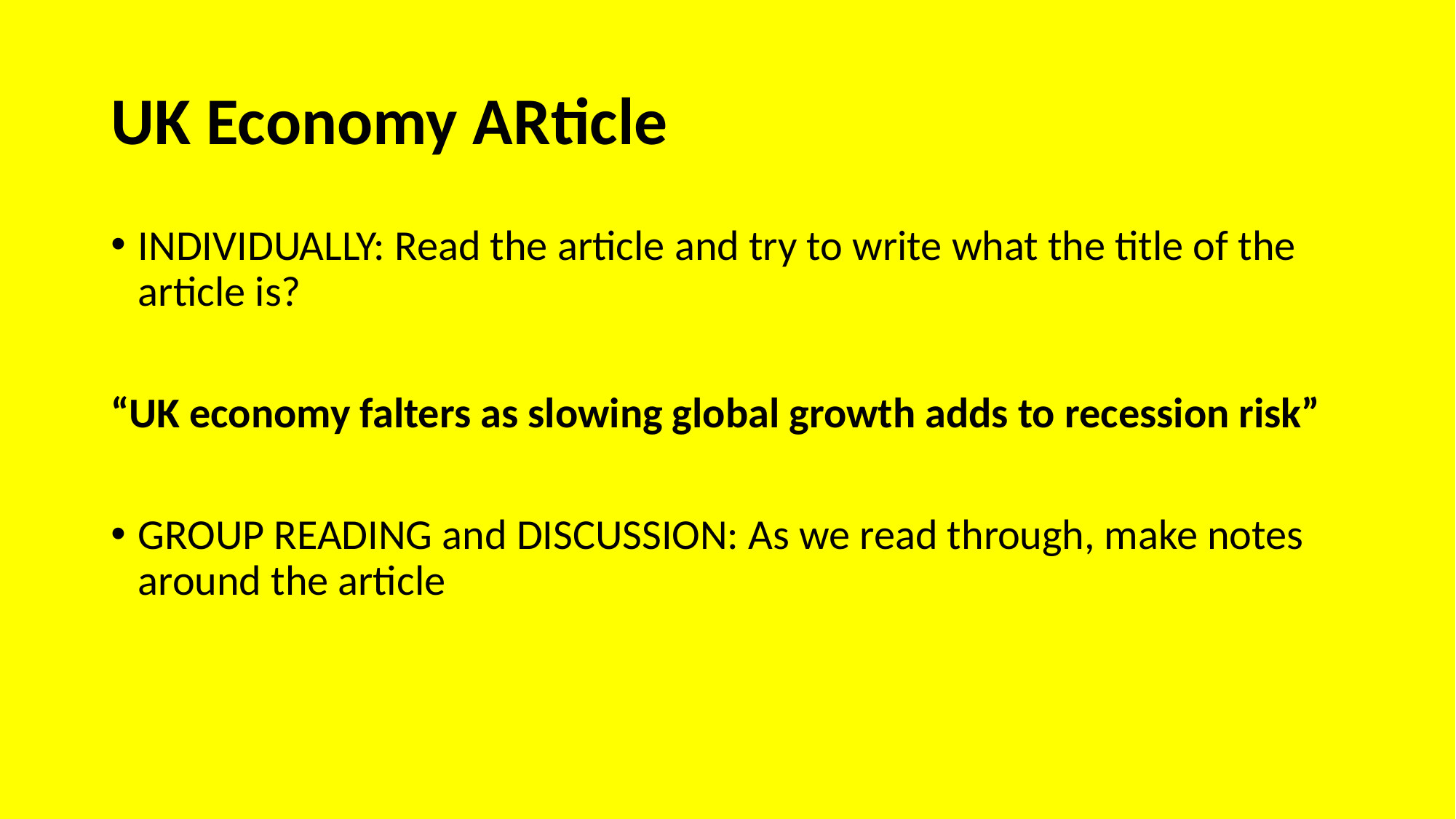

# UK Economy ARticle
INDIVIDUALLY: Read the article and try to write what the title of the article is?

“UK economy falters as slowing global growth adds to recession risk”

GROUP READING and DISCUSSION: As we read through, make notes around the article